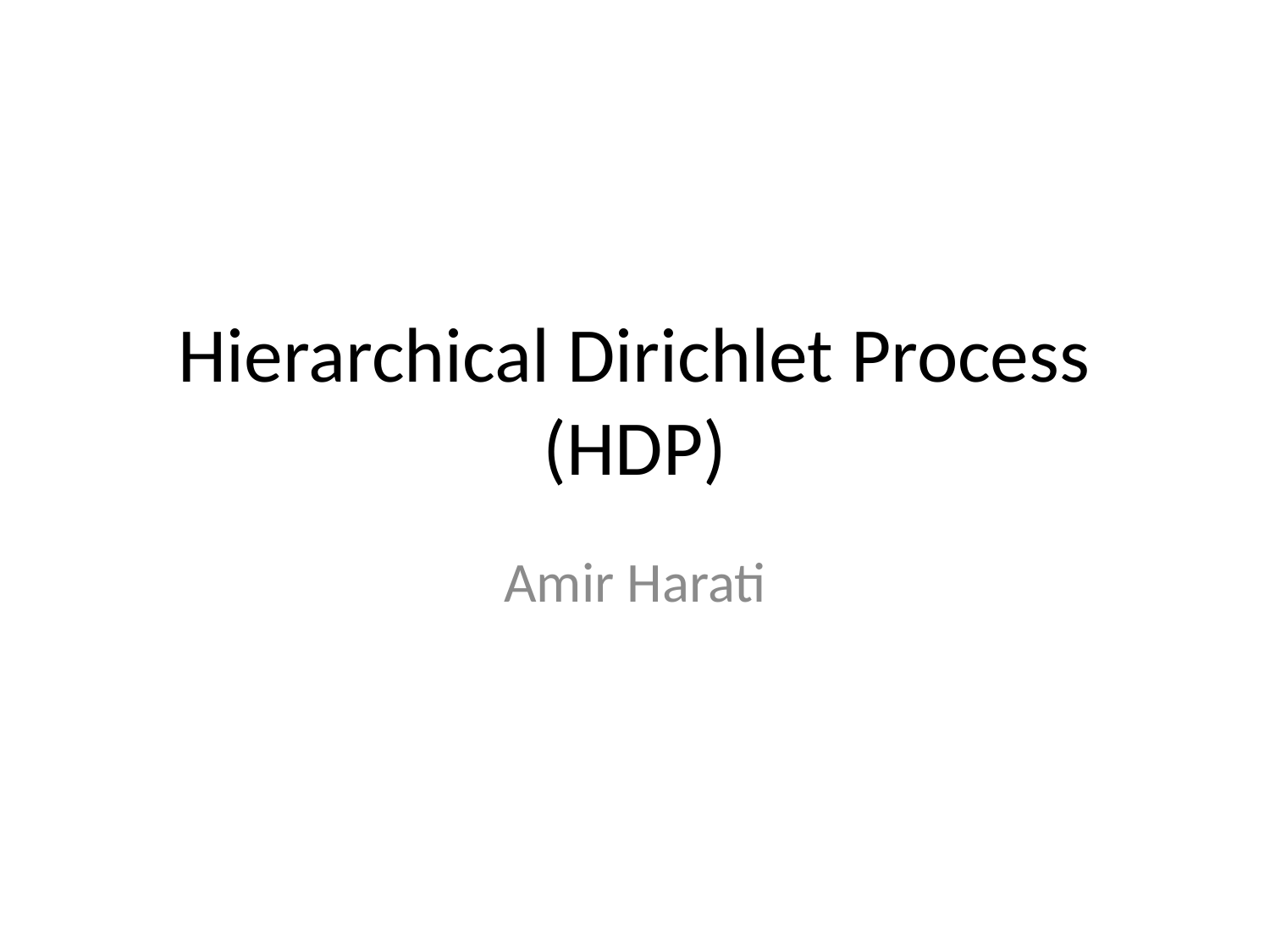

# Hierarchical Dirichlet Process (HDP)
Amir Harati